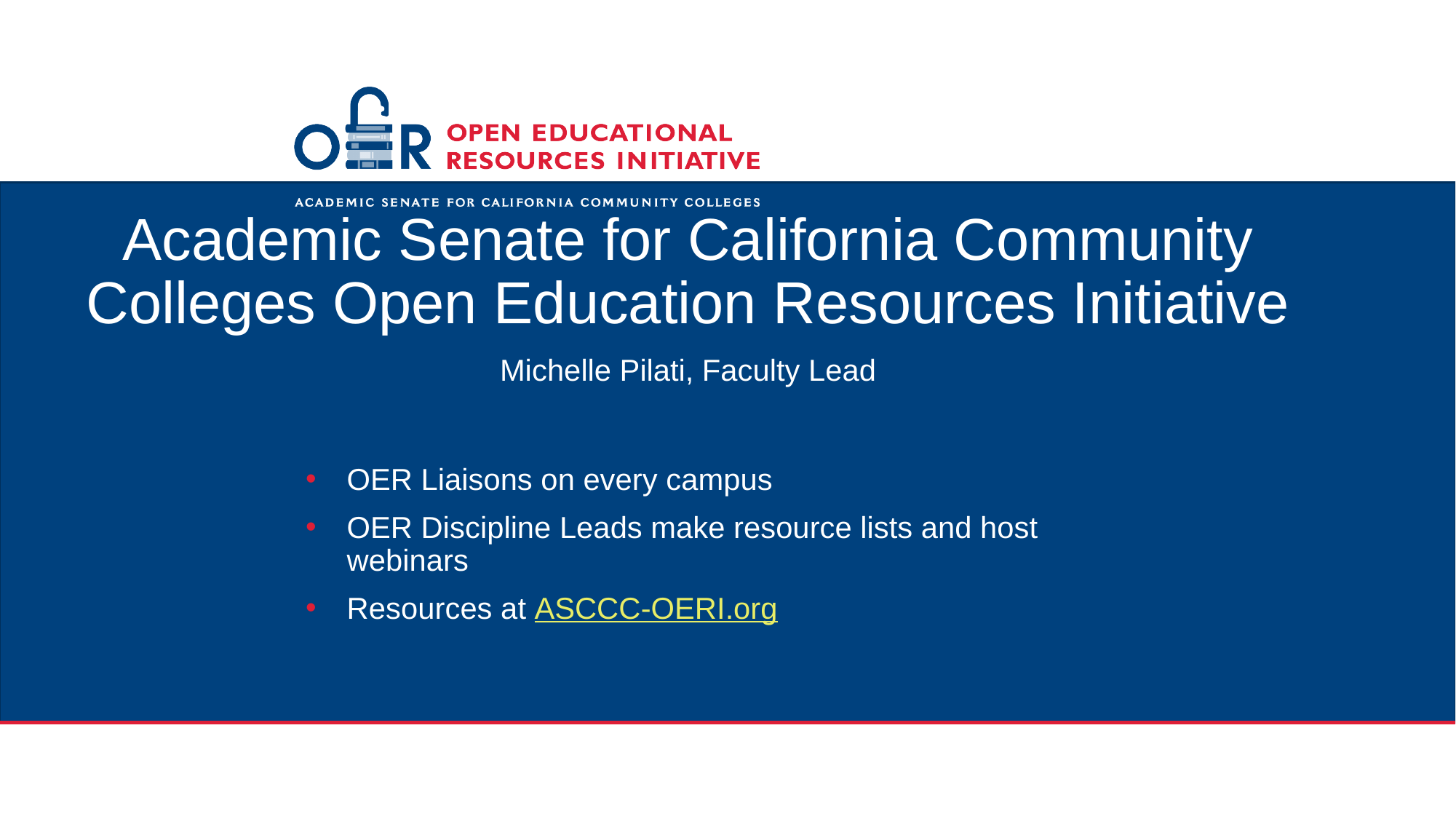

# Academic Senate for California Community Colleges Open Education Resources Initiative Michelle Pilati, Faculty Lead

OER Liaisons on every campus
OER Discipline Leads make resource lists and host webinars
Resources at ASCCC-OERI.org